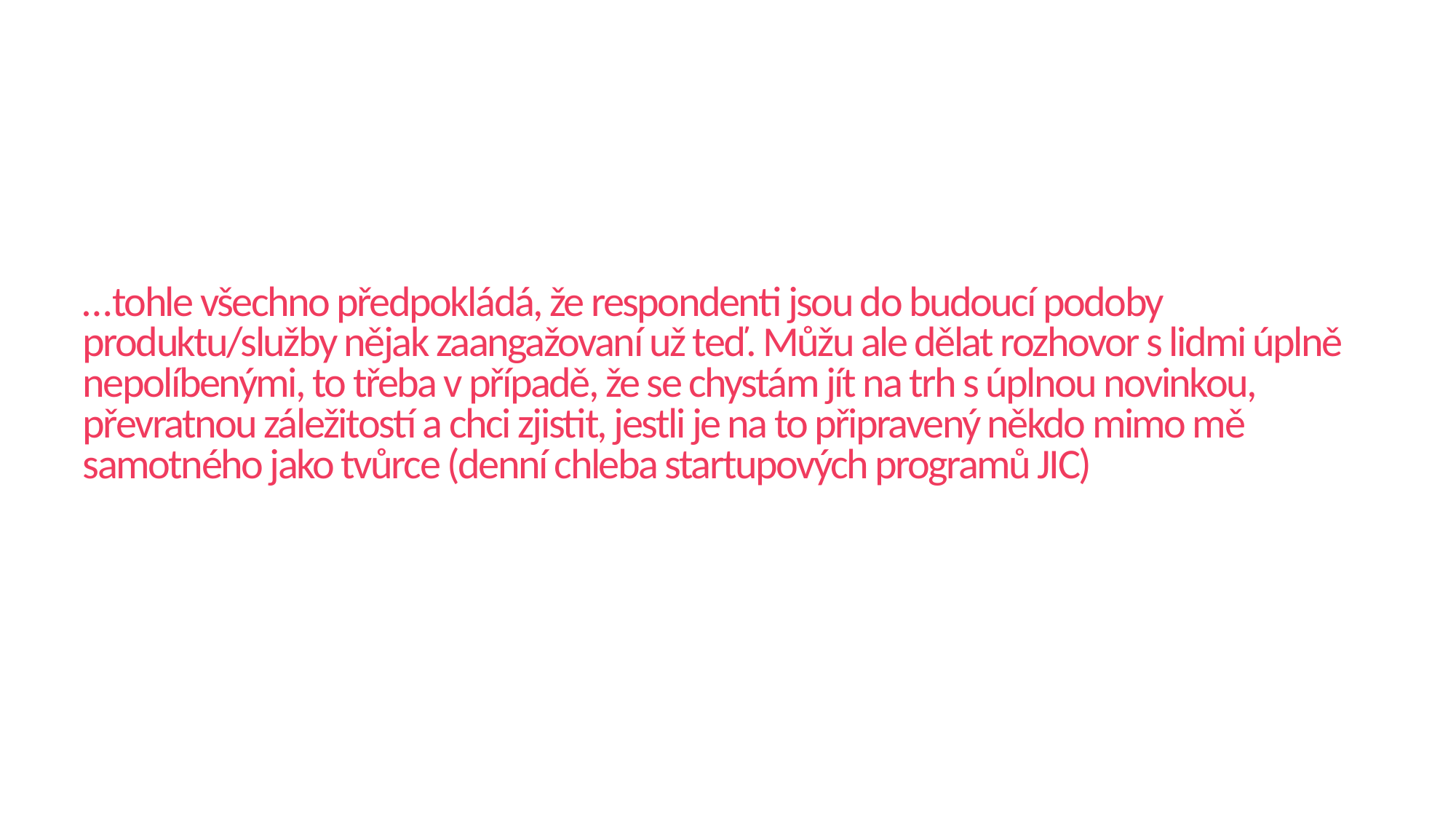

# …tohle všechno předpokládá, že respondenti jsou do budoucí podoby produktu/služby nějak zaangažovaní už teď. Můžu ale dělat rozhovor s lidmi úplně nepolíbenými, to třeba v případě, že se chystám jít na trh s úplnou novinkou, převratnou záležitostí a chci zjistit, jestli je na to připravený někdo mimo mě samotného jako tvůrce (denní chleba startupových programů JIC)